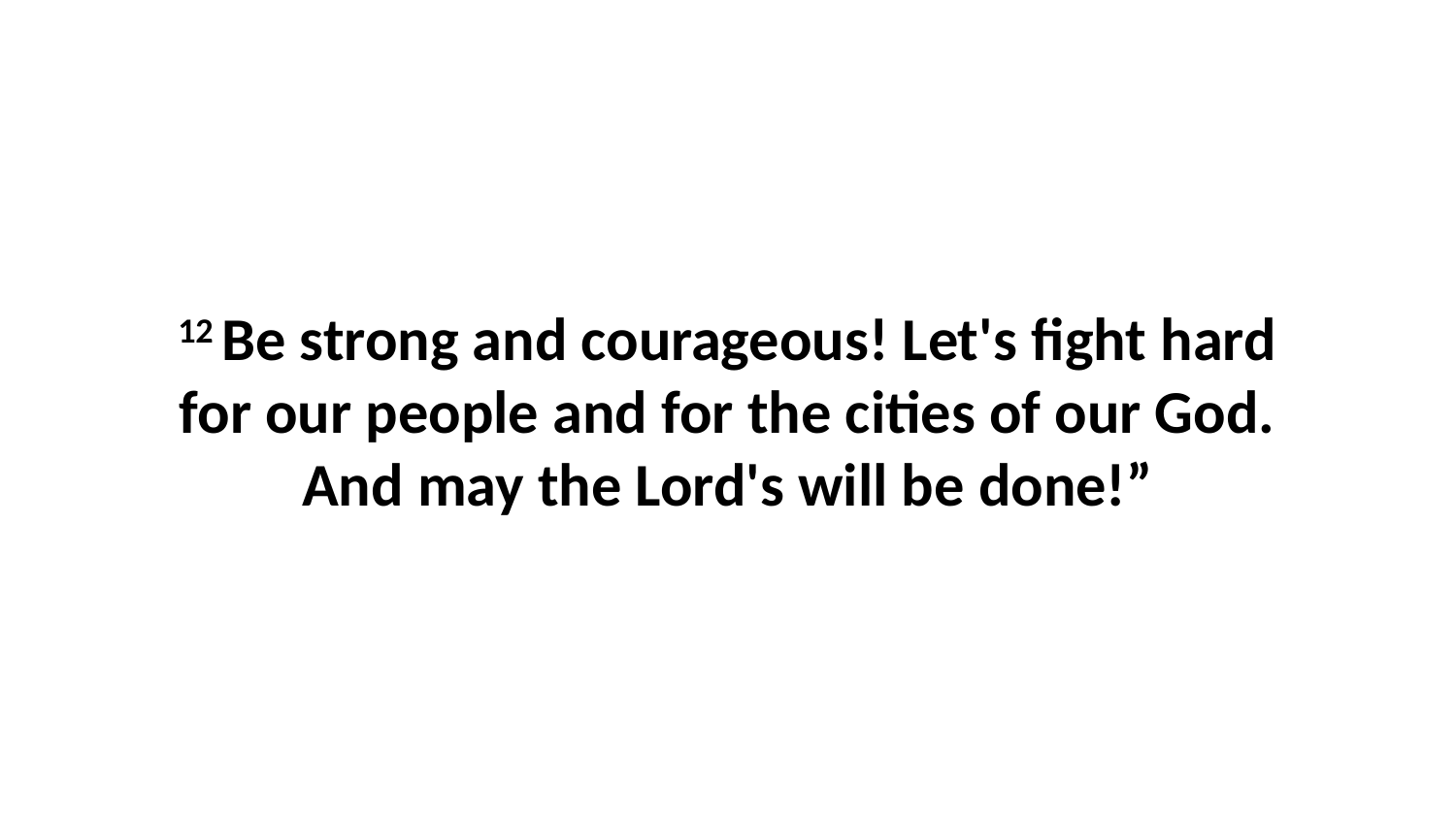

12 Be strong and courageous! Let's fight hard for our people and for the cities of our God. And may the Lord's will be done!”